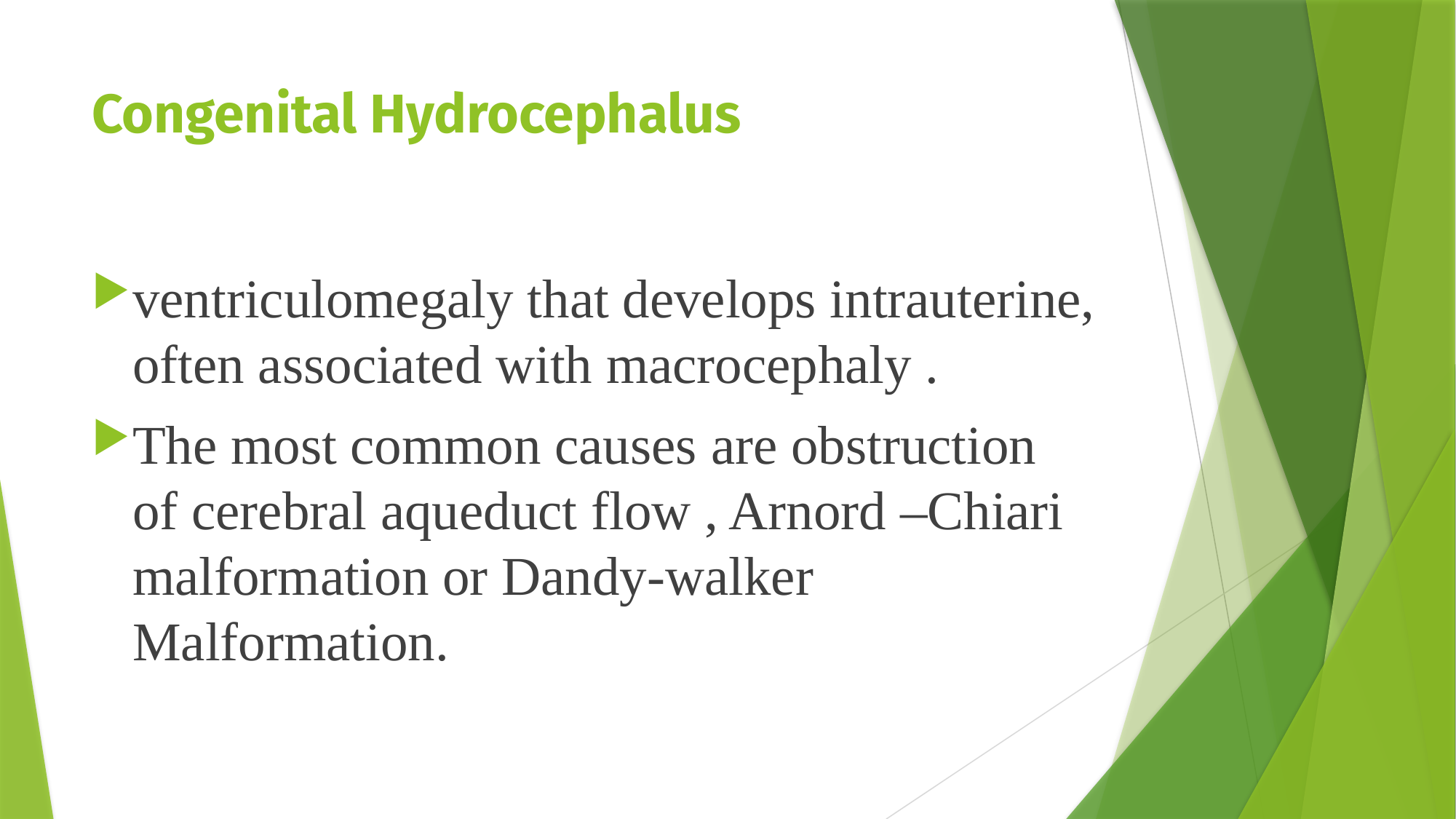

# Congenital Hydrocephalus
ventriculomegaly that develops intrauterine, often associated with macrocephaly .
The most common causes are obstruction of cerebral aqueduct flow , Arnord –Chiari malformation or Dandy-walker Malformation.